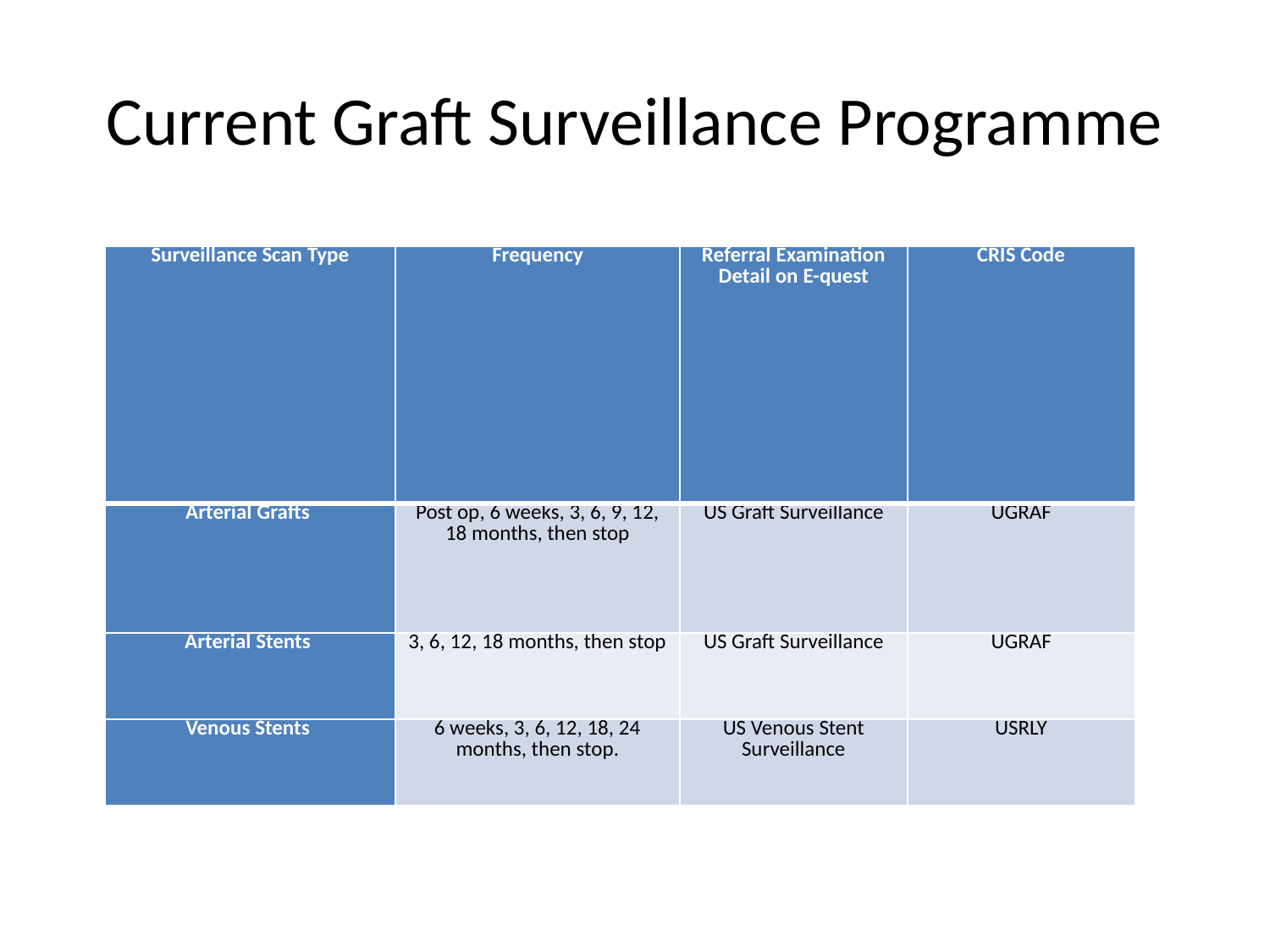

# Current Graft Surveillance Programme
| Surveillance Scan Type | Frequency | Referral Examination Detail on E-quest | CRIS Code |
| --- | --- | --- | --- |
| Arterial Grafts | Post op, 6 weeks, 3, 6, 9, 12, 18 months, then stop | US Graft Surveillance | UGRAF |
| Arterial Stents | 3, 6, 12, 18 months, then stop | US Graft Surveillance | UGRAF |
| Venous Stents | 6 weeks, 3, 6, 12, 18, 24 months, then stop. | US Venous Stent Surveillance | USRLY |